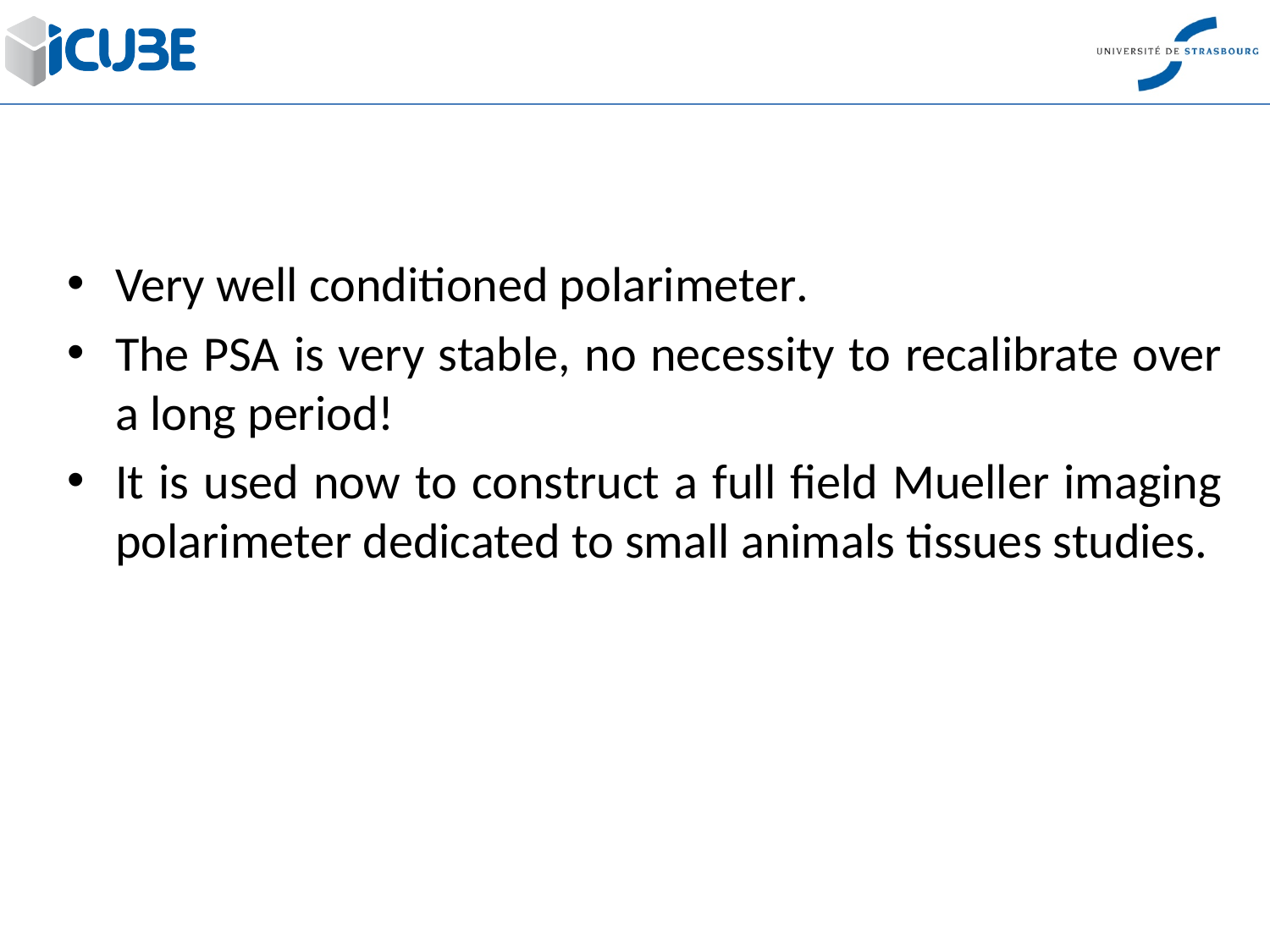

Very well conditioned polarimeter.
The PSA is very stable, no necessity to recalibrate over a long period!
It is used now to construct a full field Mueller imaging polarimeter dedicated to small animals tissues studies.